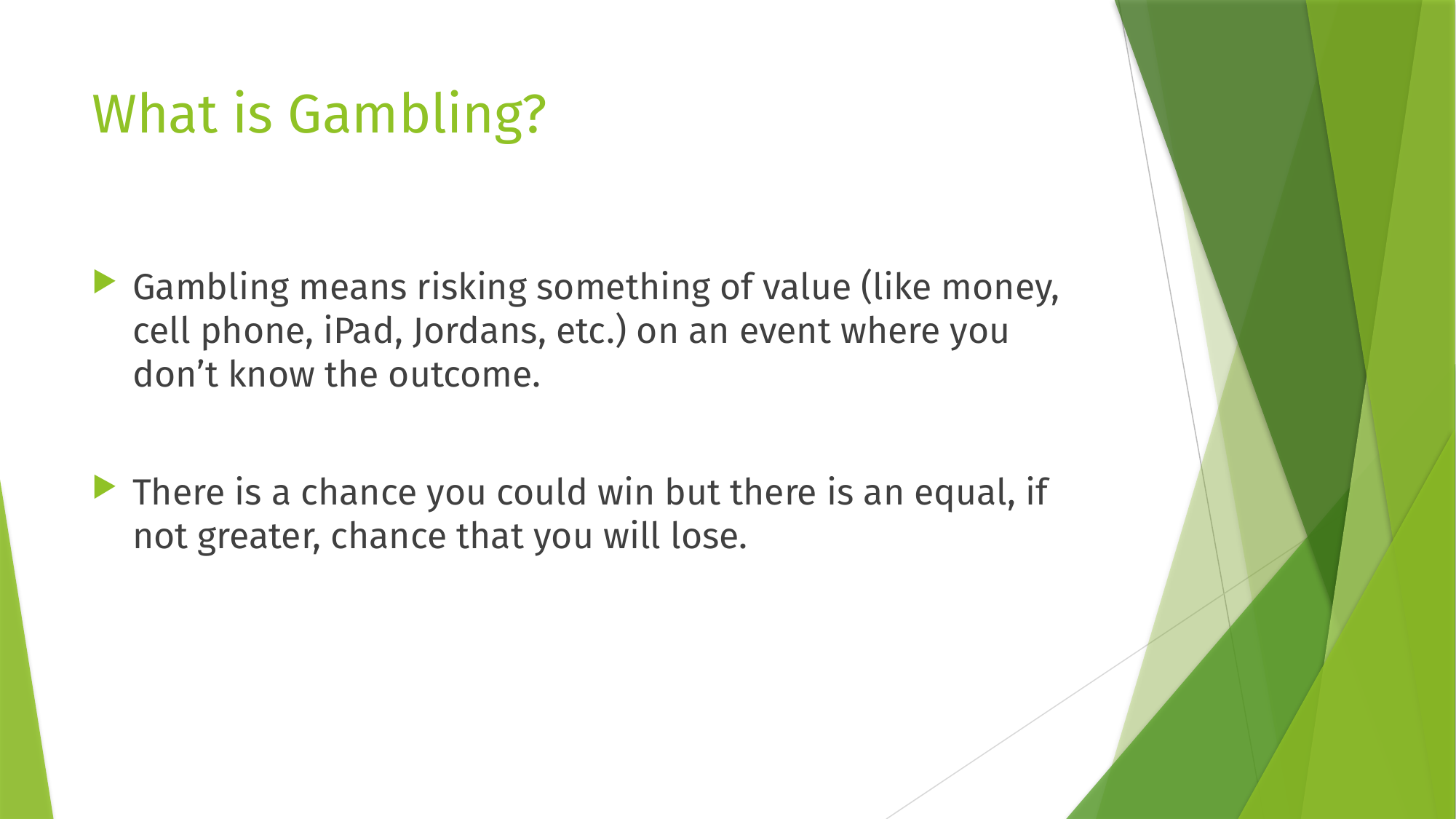

# What is Gambling?
Gambling means risking something of value (like money, cell phone, iPad, Jordans, etc.) on an event where you don’t know the outcome.

There is a chance you could win but there is an equal, if not greater, chance that you will lose.